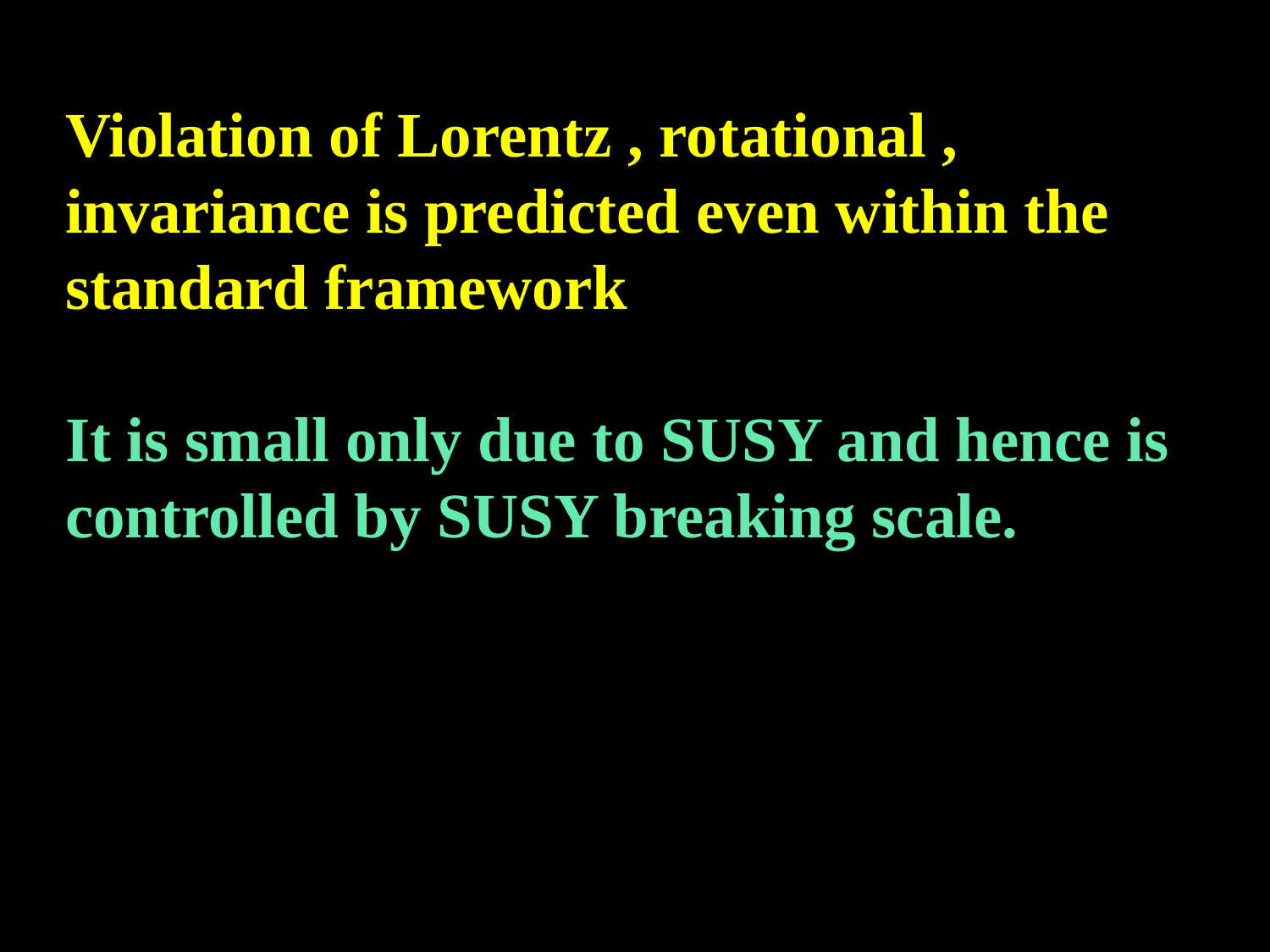

Violation of Lorentz , rotational , invariance is predicted even within the standard framework

It is small only due to SUSY and hence is controlled by SUSY breaking scale.